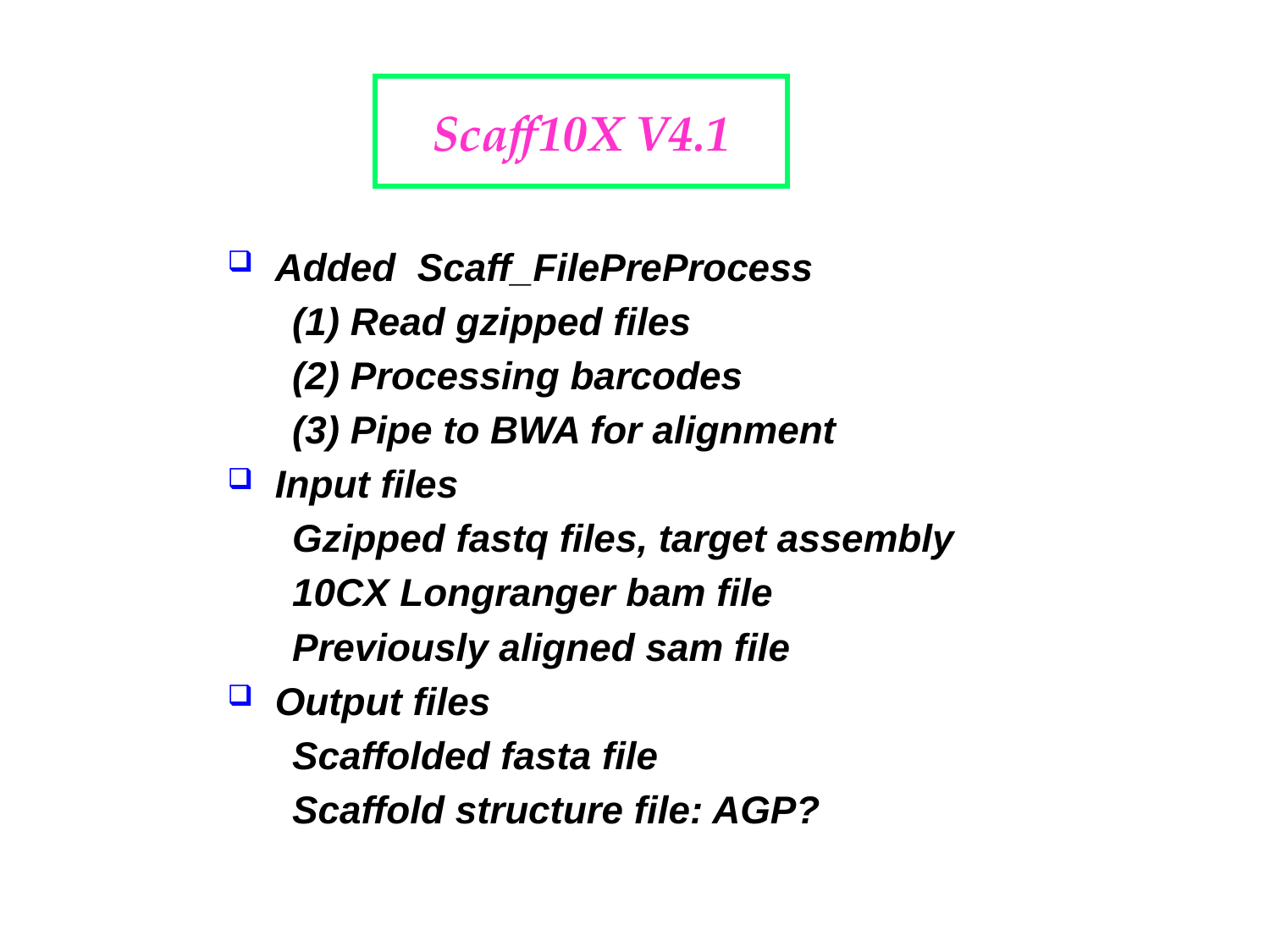

Scaff10X V4.1
Added  Scaff_FilePreProcess
      (1) Read gzipped files
      (2) Processing barcodes
      (3) Pipe to BWA for alignment
Input files
      Gzipped fastq files, target assembly
      10CX Longranger bam file
      Previously aligned sam file
Output files
      Scaffolded fasta file
      Scaffold structure file: AGP?